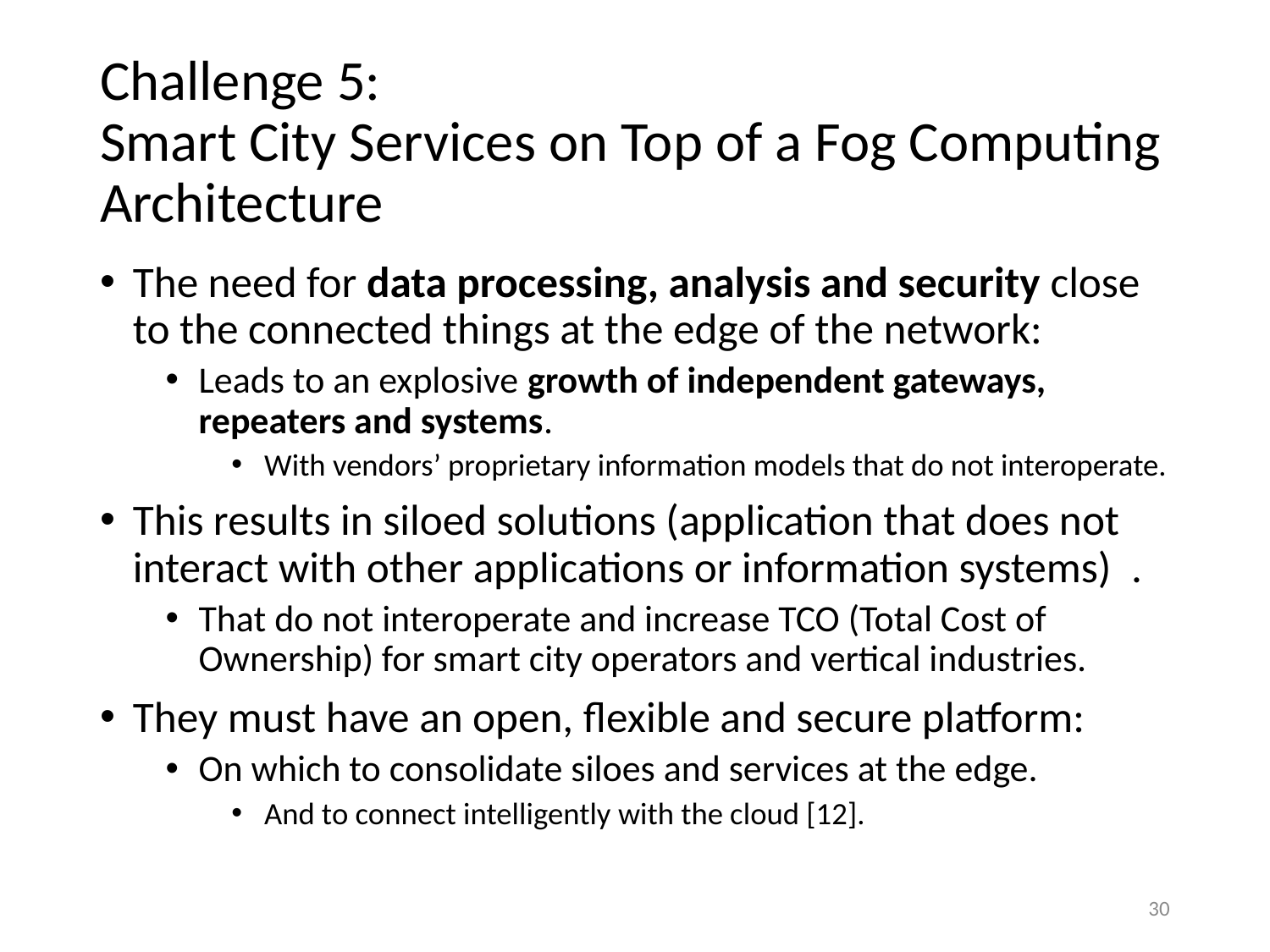

# Challenge 5: Smart City Services on Top of a Fog Computing Architecture
The need for data processing, analysis and security close to the connected things at the edge of the network:
Leads to an explosive growth of independent gateways, repeaters and systems.
With vendors’ proprietary information models that do not interoperate.
This results in siloed solutions (application that does not interact with other applications or information systems)  .
That do not interoperate and increase TCO (Total Cost of Ownership) for smart city operators and vertical industries.
They must have an open, flexible and secure platform:
On which to consolidate siloes and services at the edge.
And to connect intelligently with the cloud [12].
30